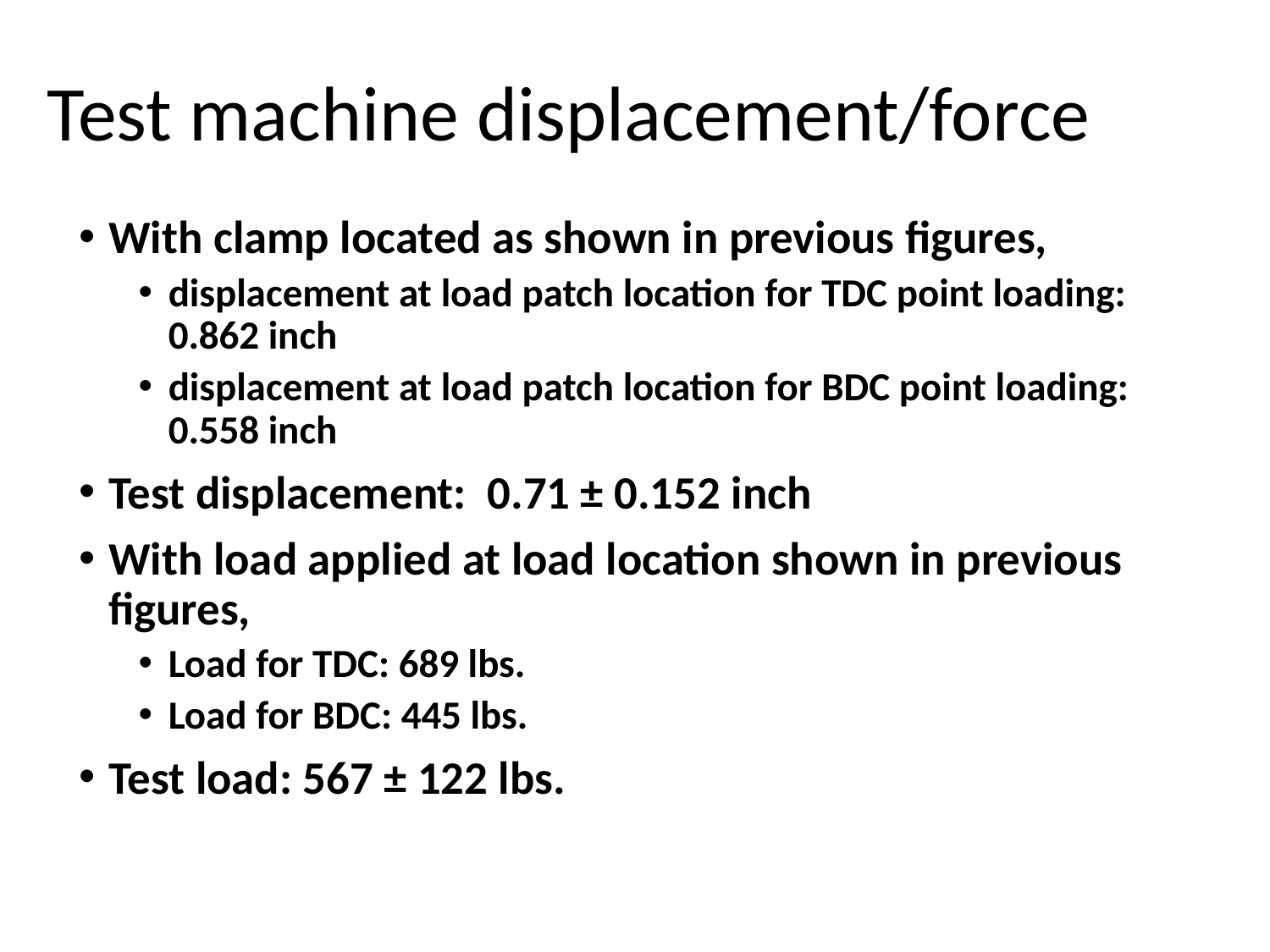

# Test machine displacement/force
With clamp located as shown in previous figures,
displacement at load patch location for TDC point loading:  0.862 inch
displacement at load patch location for BDC point loading:  0.558 inch
Test displacement:  0.71 ± 0.152 inch
With load applied at load location shown in previous figures,
Load for TDC: 689 lbs.
Load for BDC: 445 lbs.
Test load: 567 ± 122 lbs.